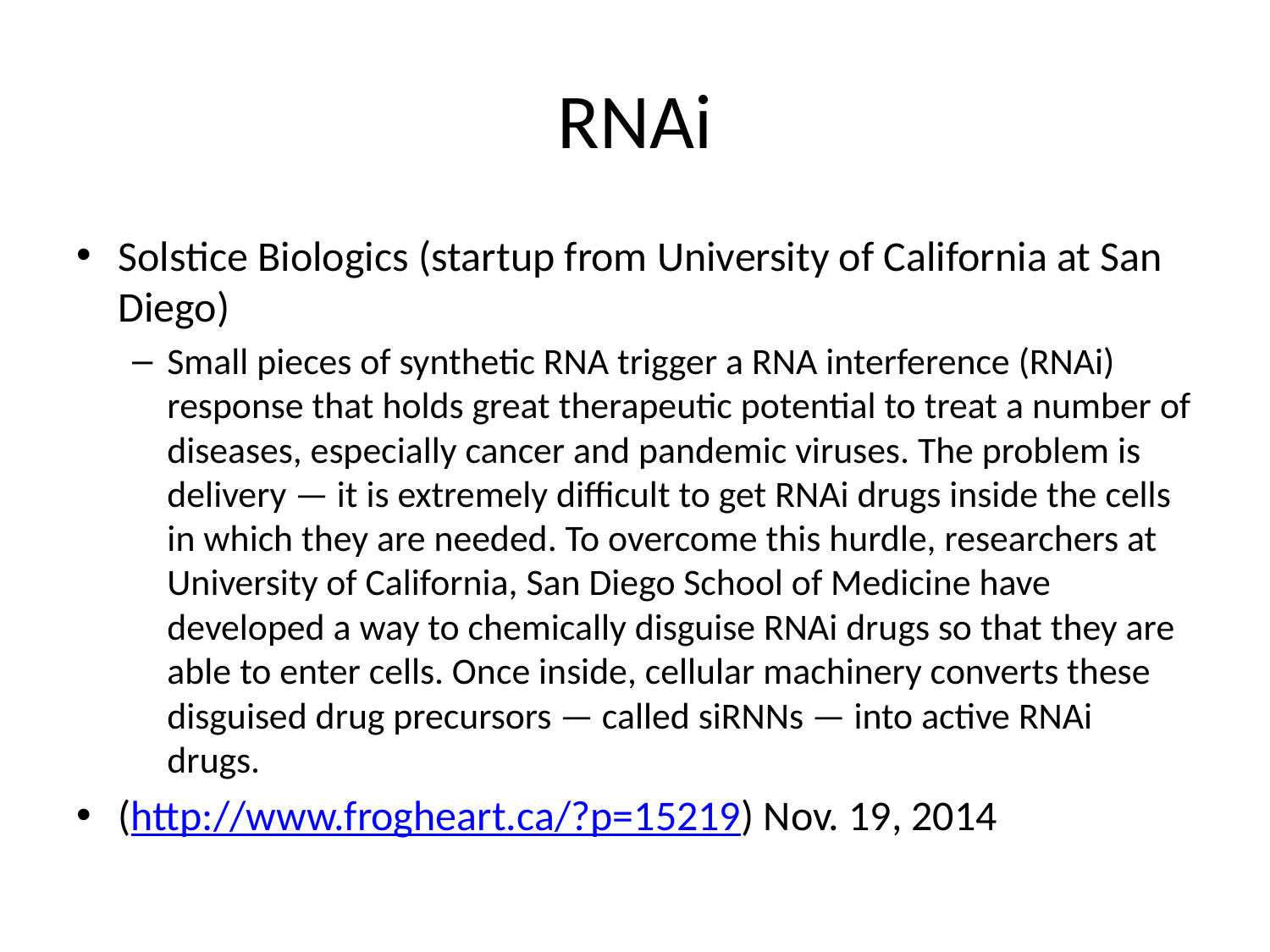

# RNAi
Solstice Biologics (startup from University of California at San Diego)
Small pieces of synthetic RNA trigger a RNA interference (RNAi) response that holds great therapeutic potential to treat a number of diseases, especially cancer and pandemic viruses. The problem is delivery — it is extremely difficult to get RNAi drugs inside the cells in which they are needed. To overcome this hurdle, researchers at University of California, San Diego School of Medicine have developed a way to chemically disguise RNAi drugs so that they are able to enter cells. Once inside, cellular machinery converts these disguised drug precursors — called siRNNs — into active RNAi drugs.
(http://www.frogheart.ca/?p=15219) Nov. 19, 2014